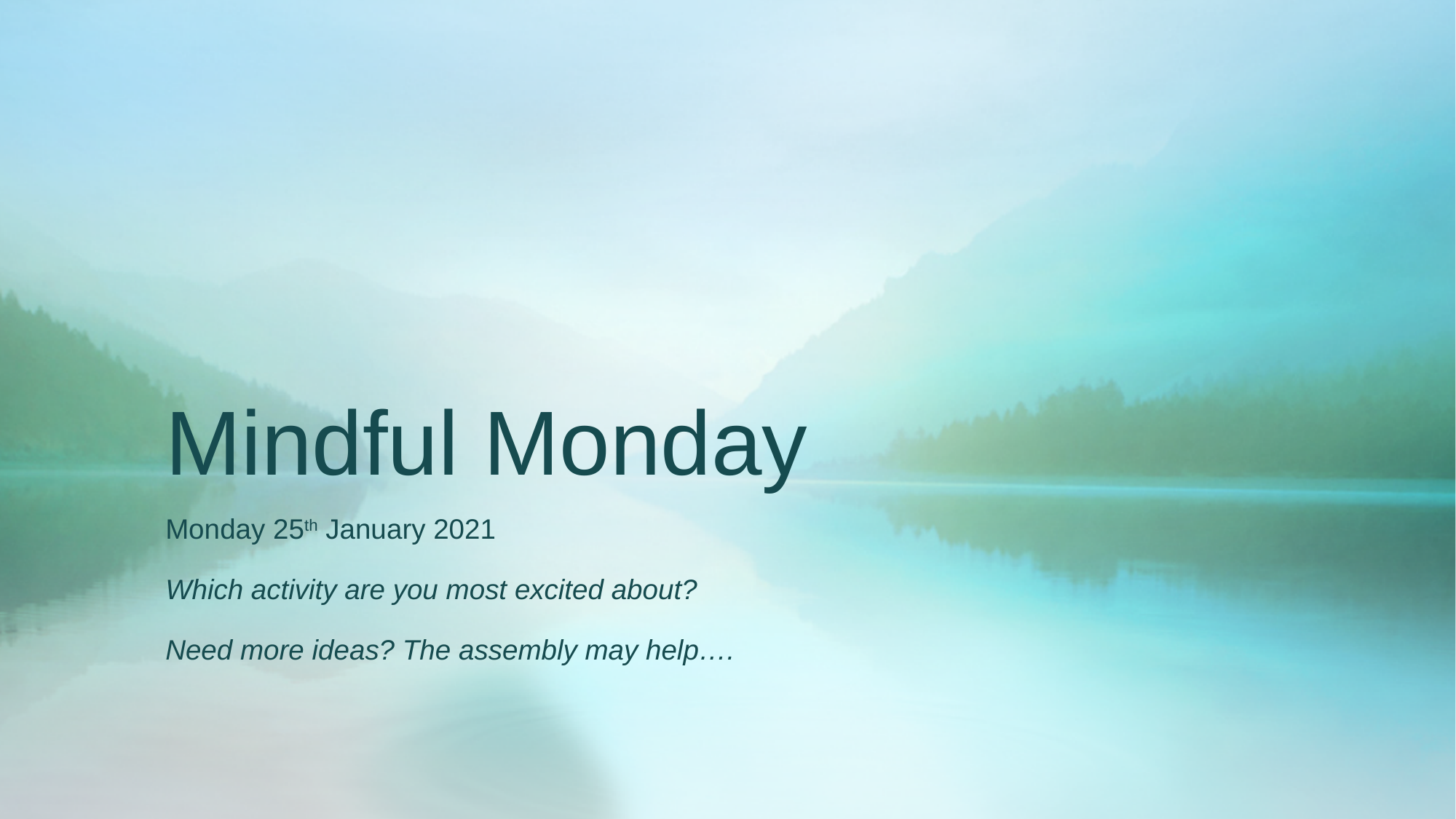

# Mindful Monday
Monday 25th January 2021

Which activity are you most excited about?

Need more ideas? The assembly may help….